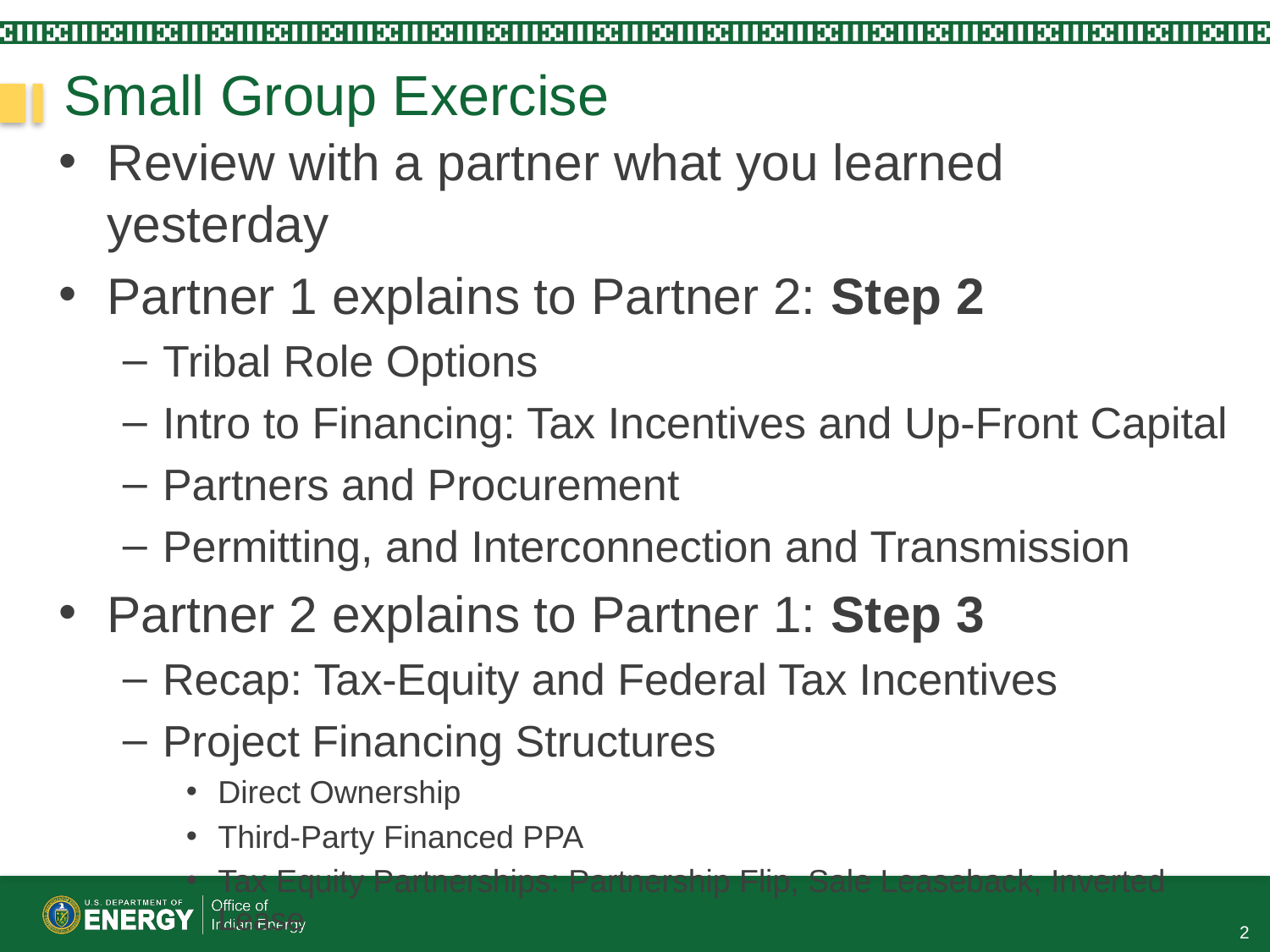

# Small Group Exercise
Review with a partner what you learned yesterday
Partner 1 explains to Partner 2: Step 2
Tribal Role Options
Intro to Financing: Tax Incentives and Up-Front Capital
Partners and Procurement
Permitting, and Interconnection and Transmission
Partner 2 explains to Partner 1: Step 3
Recap: Tax-Equity and Federal Tax Incentives
Project Financing Structures
Direct Ownership
Third-Party Financed PPA
Tax Equity Partnerships: Partnership Flip, Sale Leaseback, Inverted Lease

2